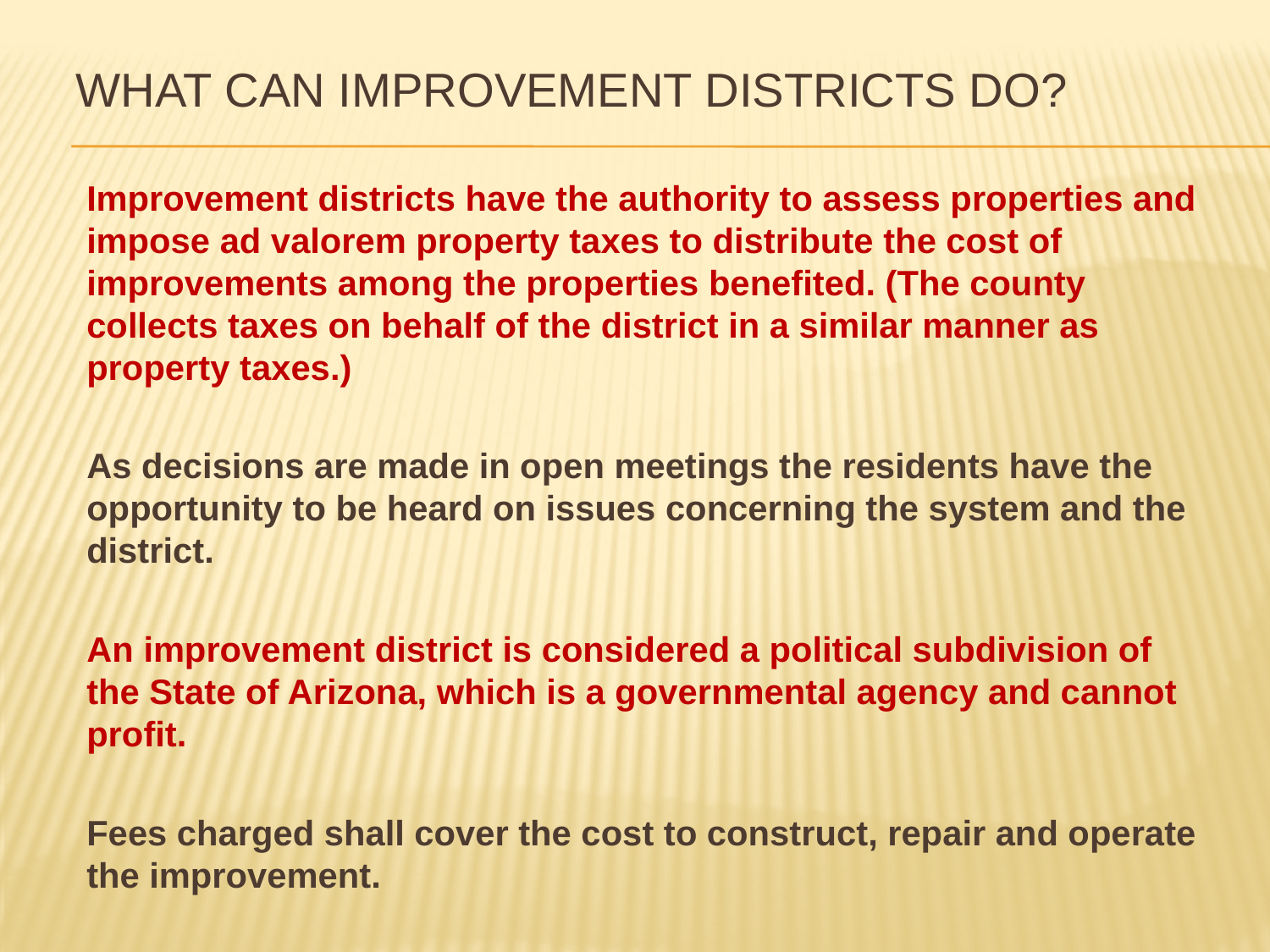

# What Can Improvement Districts Do?
Improvement districts have the authority to assess properties and impose ad valorem property taxes to distribute the cost of improvements among the properties benefited. (The county collects taxes on behalf of the district in a similar manner as property taxes.)

As decisions are made in open meetings the residents have the opportunity to be heard on issues concerning the system and the district.

An improvement district is considered a political subdivision of the State of Arizona, which is a governmental agency and cannot profit.

Fees charged shall cover the cost to construct, repair and operate the improvement.

Improvement districts do not pay property or income tax.  They are, however, required to pay sales tax on purchases.